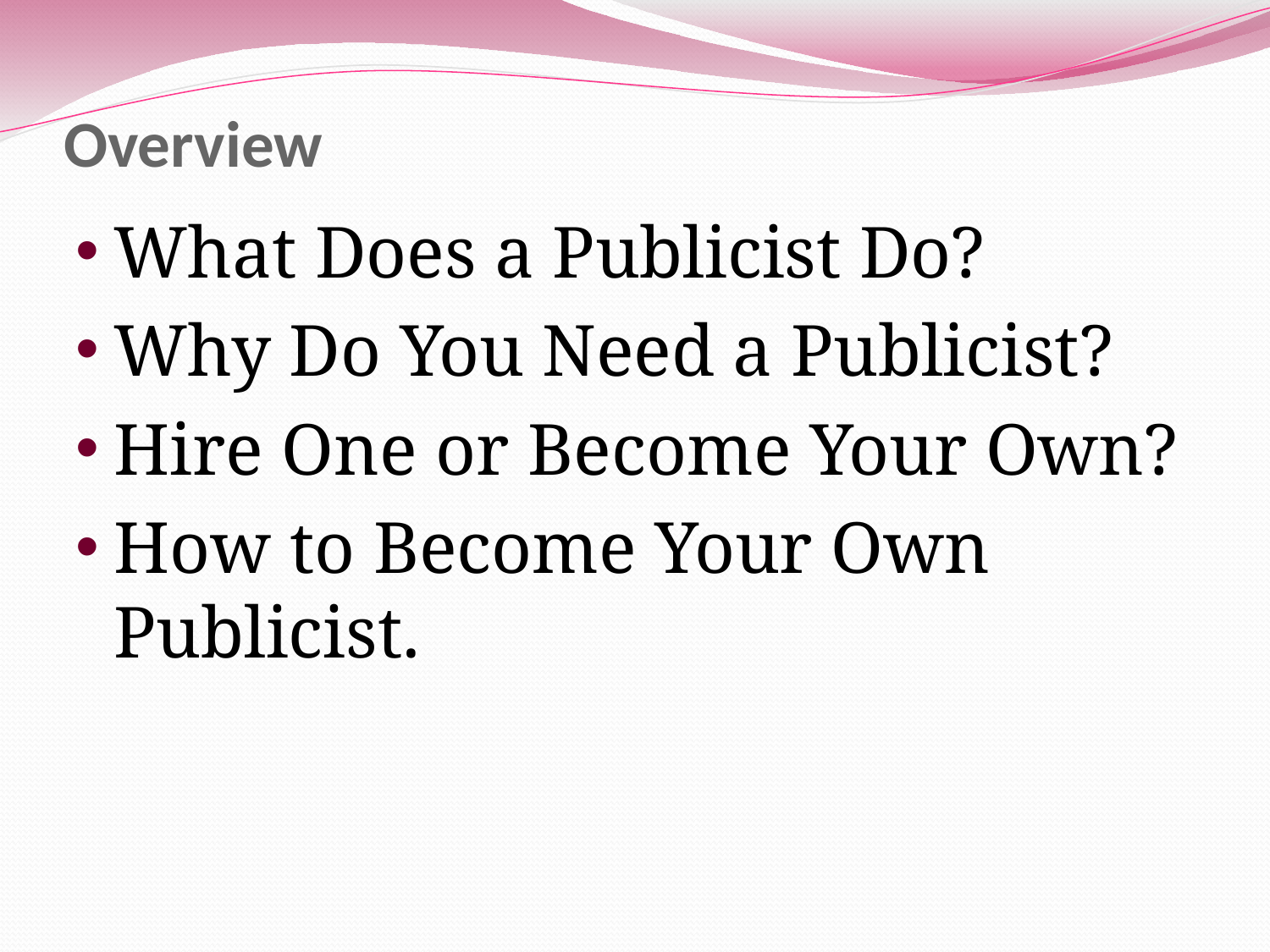

# Overview
What Does a Publicist Do?
Why Do You Need a Publicist?
Hire One or Become Your Own?
How to Become Your Own Publicist.